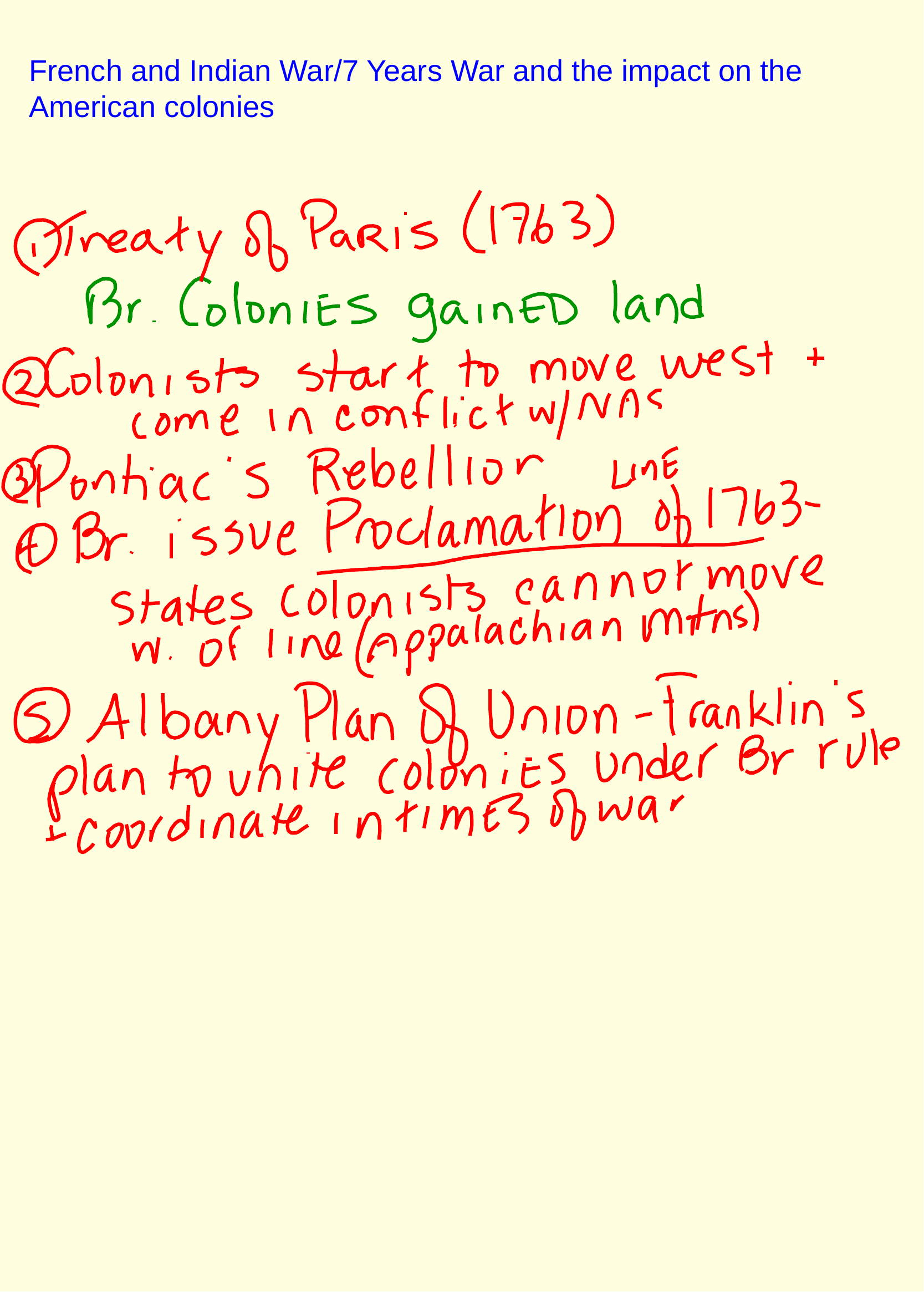

French and Indian War/7 Years War and  the impact on the American colonies